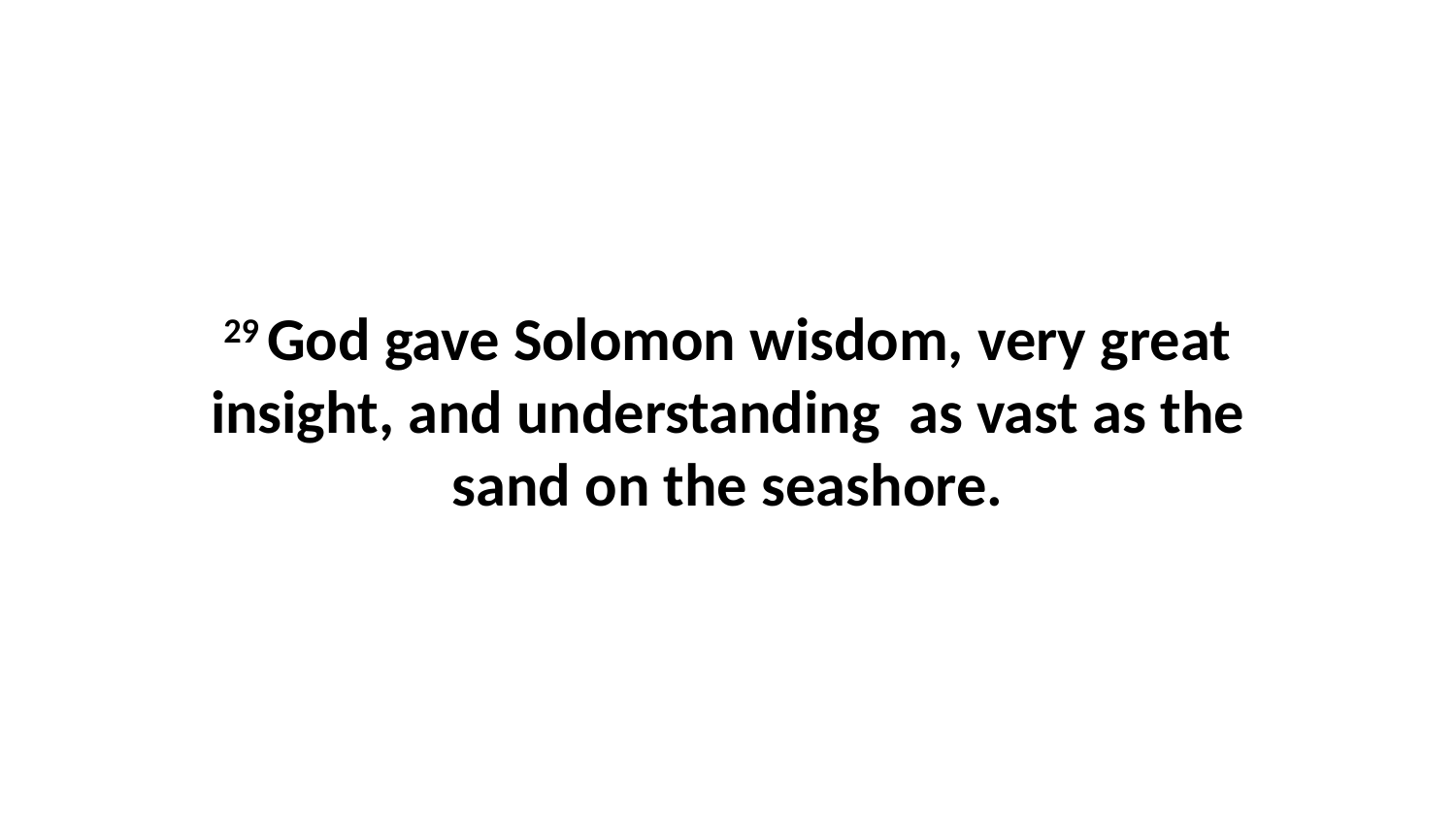

29 God gave Solomon wisdom, very great insight, and understanding  as vast as the sand on the seashore.